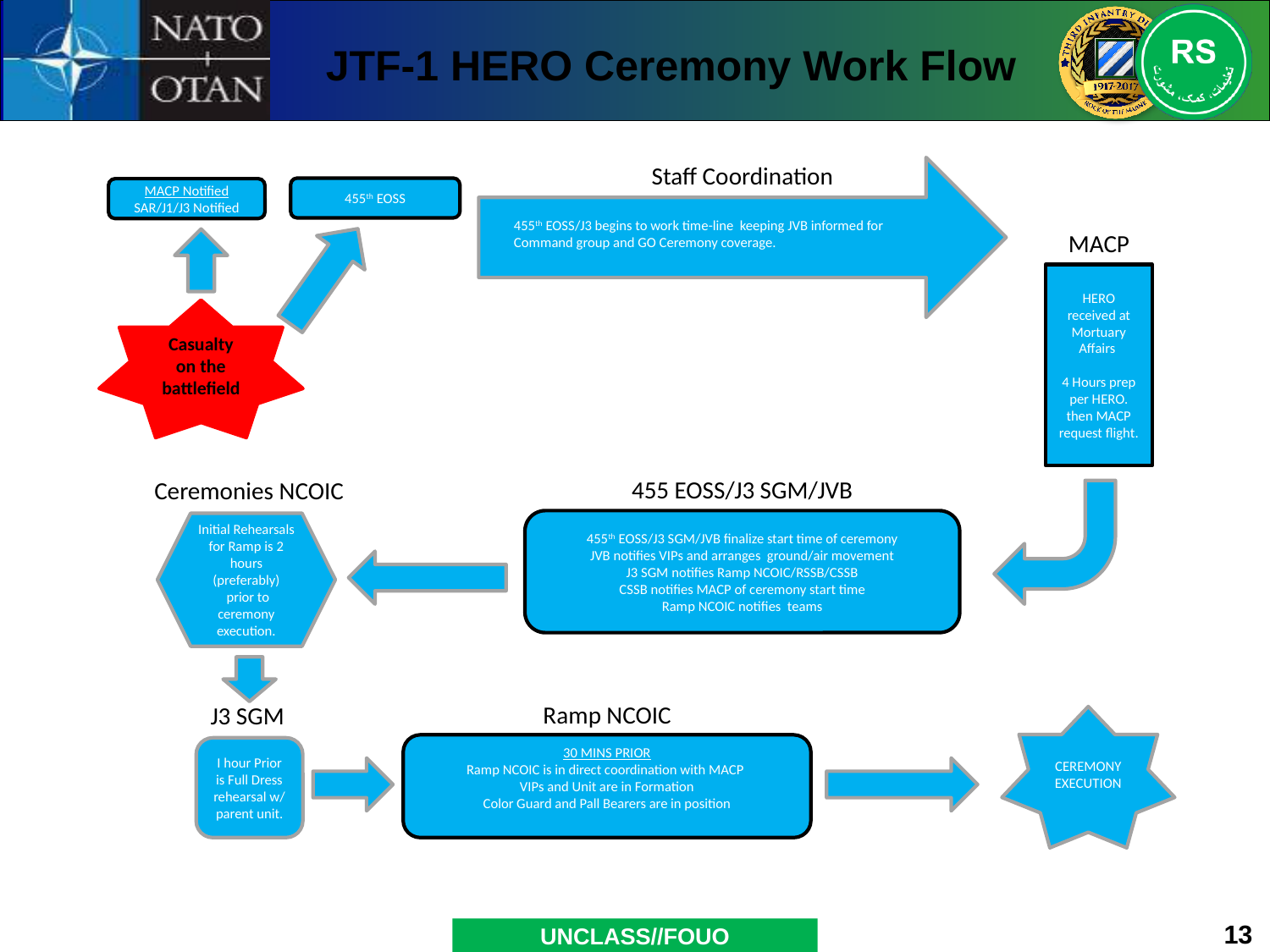

JTF-1 HERO Ceremony Work Flow
Staff Coordination
455th EOSS
MACP Notified
SAR/J1/J3 Notified
455th EOSS/J3 begins to work time-line  keeping JVB informed for Command group and GO Ceremony coverage.

MACP

HERO received at Mortuary Affairs

4 Hours prep per HERO. then MACP request flight.
Casualty on the battlefield
455 EOSS/J3 SGM/JVB
Ceremonies NCOIC

455th EOSS/J3 SGM/JVB finalize start time of ceremony
JVB notifies VIPs and arranges  ground/air movement
J3 SGM notifies Ramp NCOIC/RSSB/CSSB
CSSB notifies MACP of ceremony start time
Ramp NCOIC notifies  teams
Initial Rehearsals for Ramp is 2 hours (preferably)
 prior to ceremony execution.

Ramp NCOIC
J3 SGM
CEREMONY EXECUTION

30 MINS PRIOR
Ramp NCOIC is in direct coordination with MACP
VIPs and Unit are in Formation
Color Guard and Pall Bearers are in position

I hour Prior is Full Dress rehearsal w/ parent unit.